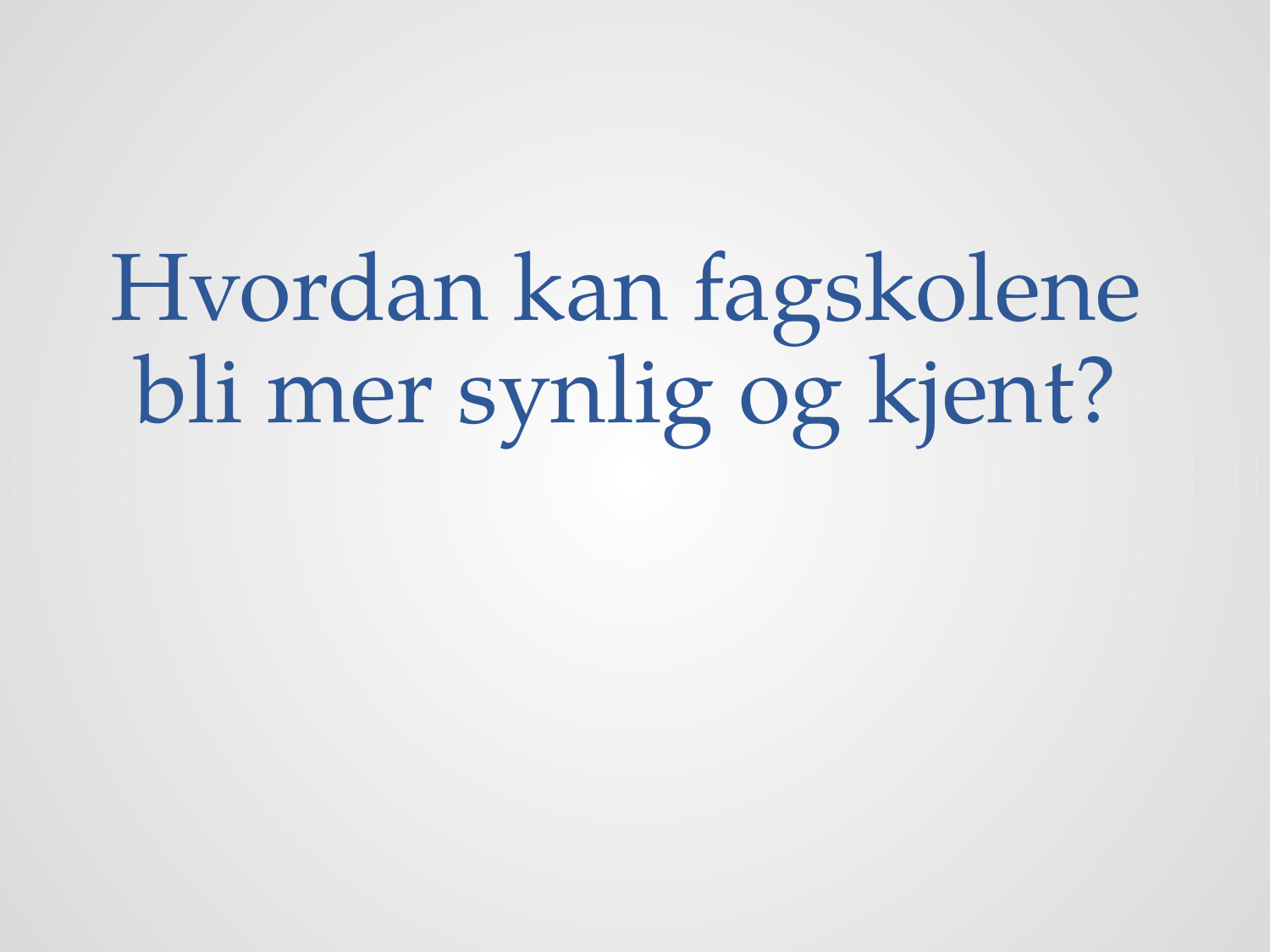

# Hvordan kan fagskolene bli mer synlig og kjent?